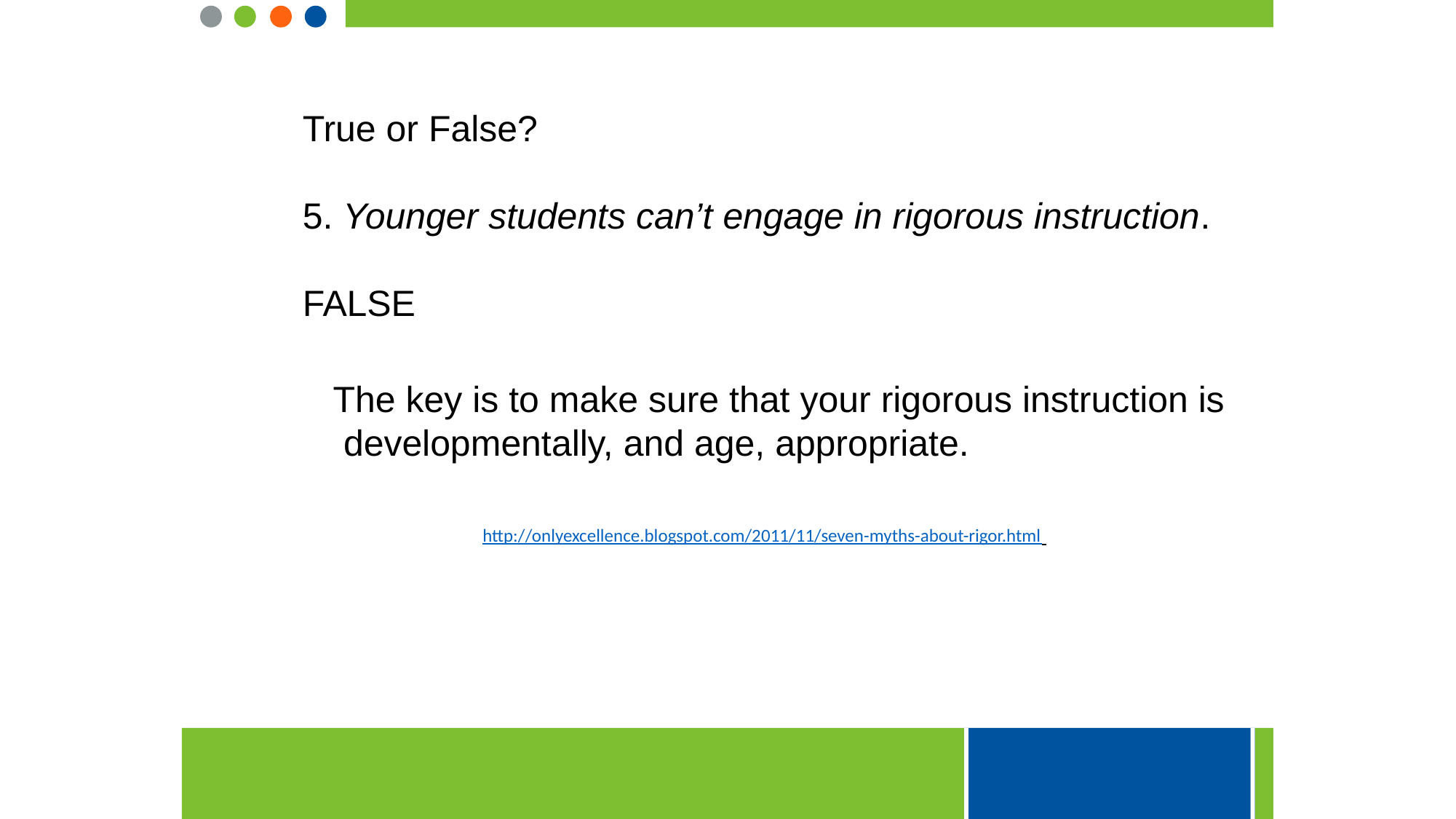

True or False?

5. Younger students can’t engage in rigorous instruction.

FALSE

   The key is to make sure that your rigorous instruction is developmentally, and age, appropriate.

http://onlyexcellence.blogspot.com/2011/11/seven-myths-about-rigor.html